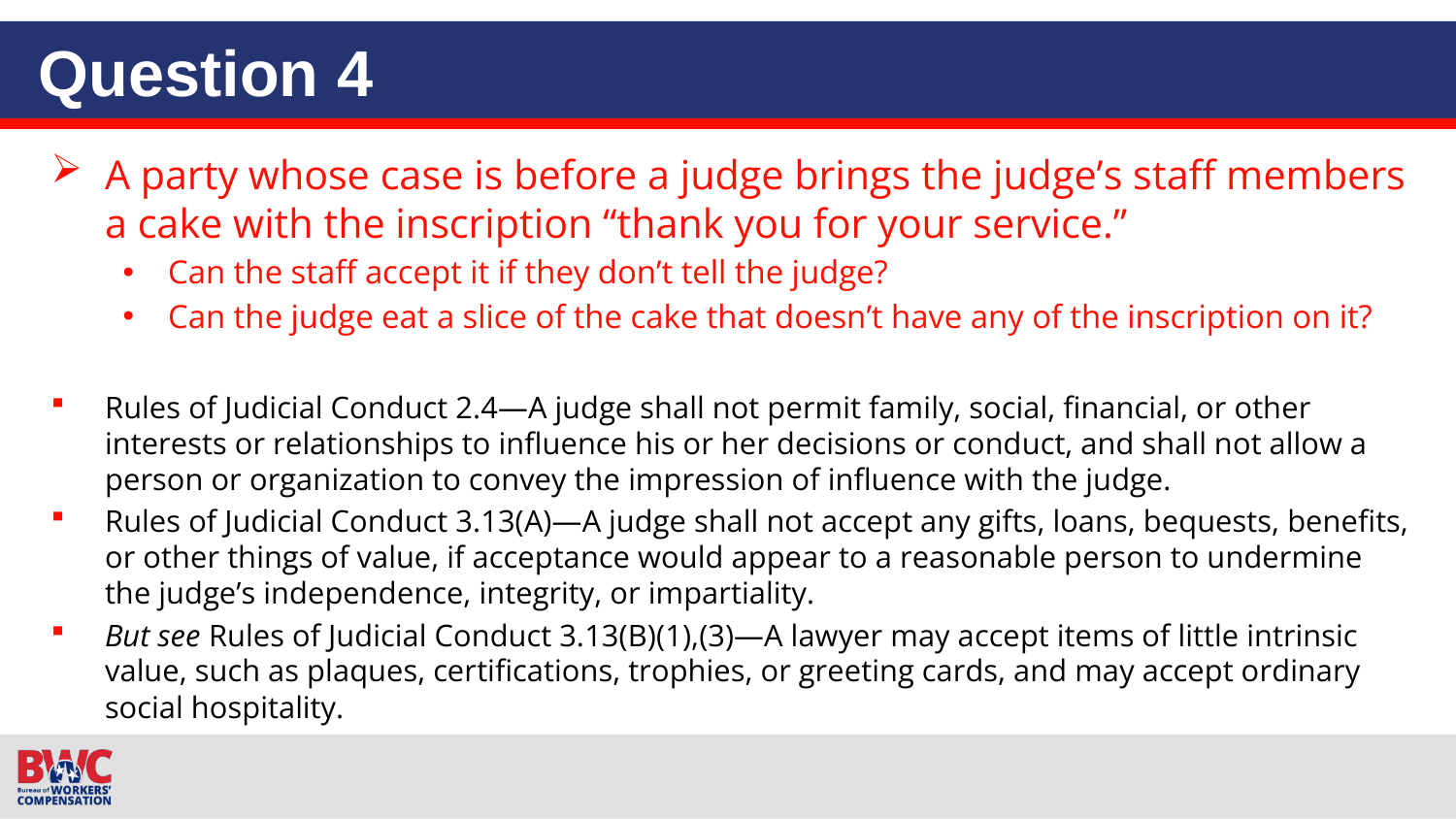

# Question 4
A party whose case is before a judge brings the judge’s staff members a cake with the inscription “thank you for your service.”
Can the staff accept it if they don’t tell the judge?
Can the judge eat a slice of the cake that doesn’t have any of the inscription on it?

Rules of Judicial Conduct 2.4—A judge shall not permit family, social, financial, or other interests or relationships to influence his or her decisions or conduct, and shall not allow a person or organization to convey the impression of influence with the judge.
Rules of Judicial Conduct 3.13(A)—A judge shall not accept any gifts, loans, bequests, benefits, or other things of value, if acceptance would appear to a reasonable person to undermine the judge’s independence, integrity, or impartiality.
But see Rules of Judicial Conduct 3.13(B)(1),(3)—A lawyer may accept items of little intrinsic value, such as plaques, certifications, trophies, or greeting cards, and may accept ordinary social hospitality.